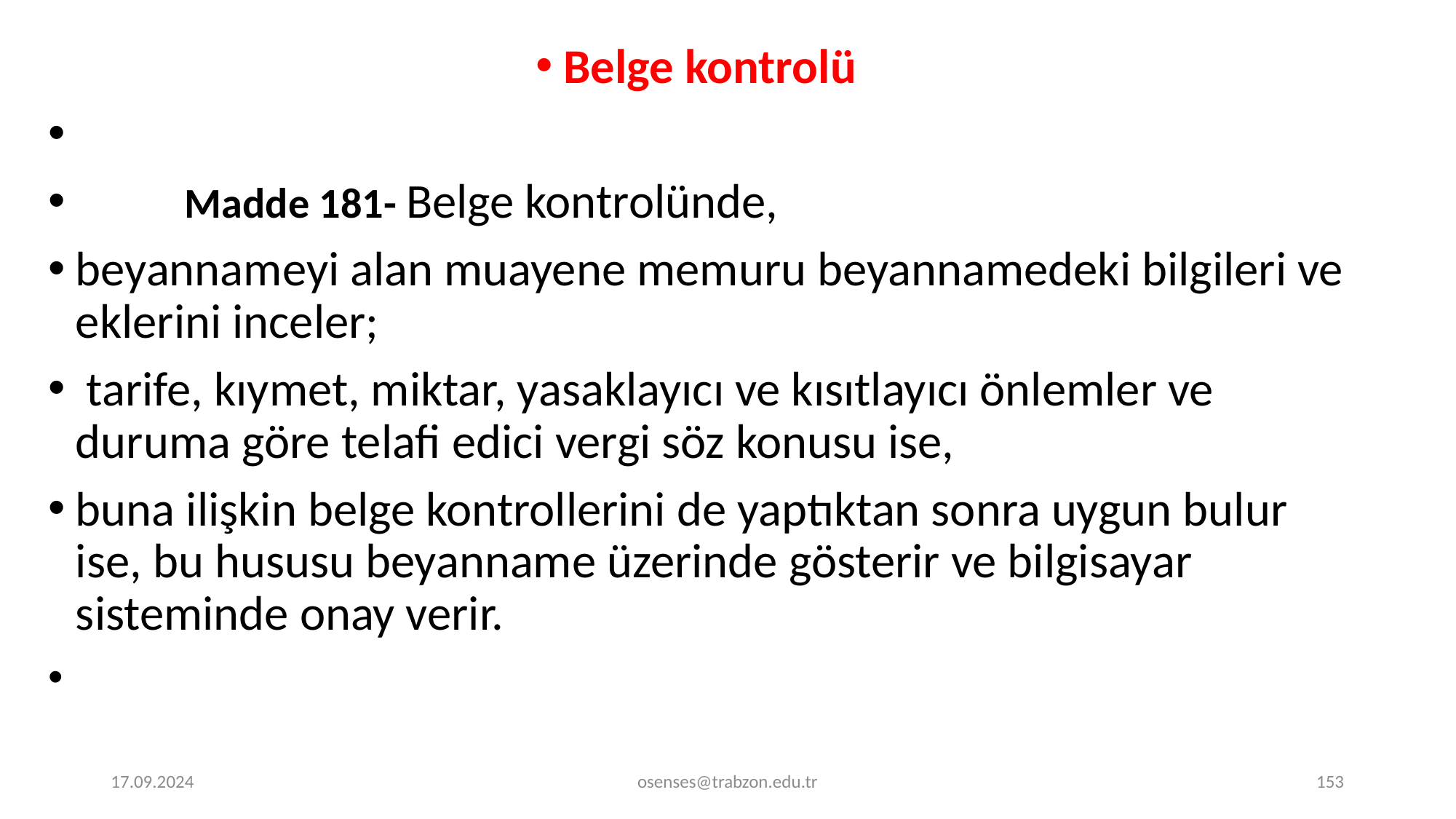

Belge kontrolü

	Madde 181- Belge kontrolünde,
beyannameyi alan muayene memuru beyannamedeki bilgileri ve eklerini inceler;
 tarife, kıymet, miktar, yasaklayıcı ve kısıtlayıcı önlemler ve duruma göre telafi edici vergi söz konusu ise,
buna ilişkin belge kontrollerini de yaptıktan sonra uygun bulur ise, bu hususu beyanname üzerinde gösterir ve bilgisayar sisteminde onay verir.

17.09.2024
osenses@trabzon.edu.tr
153